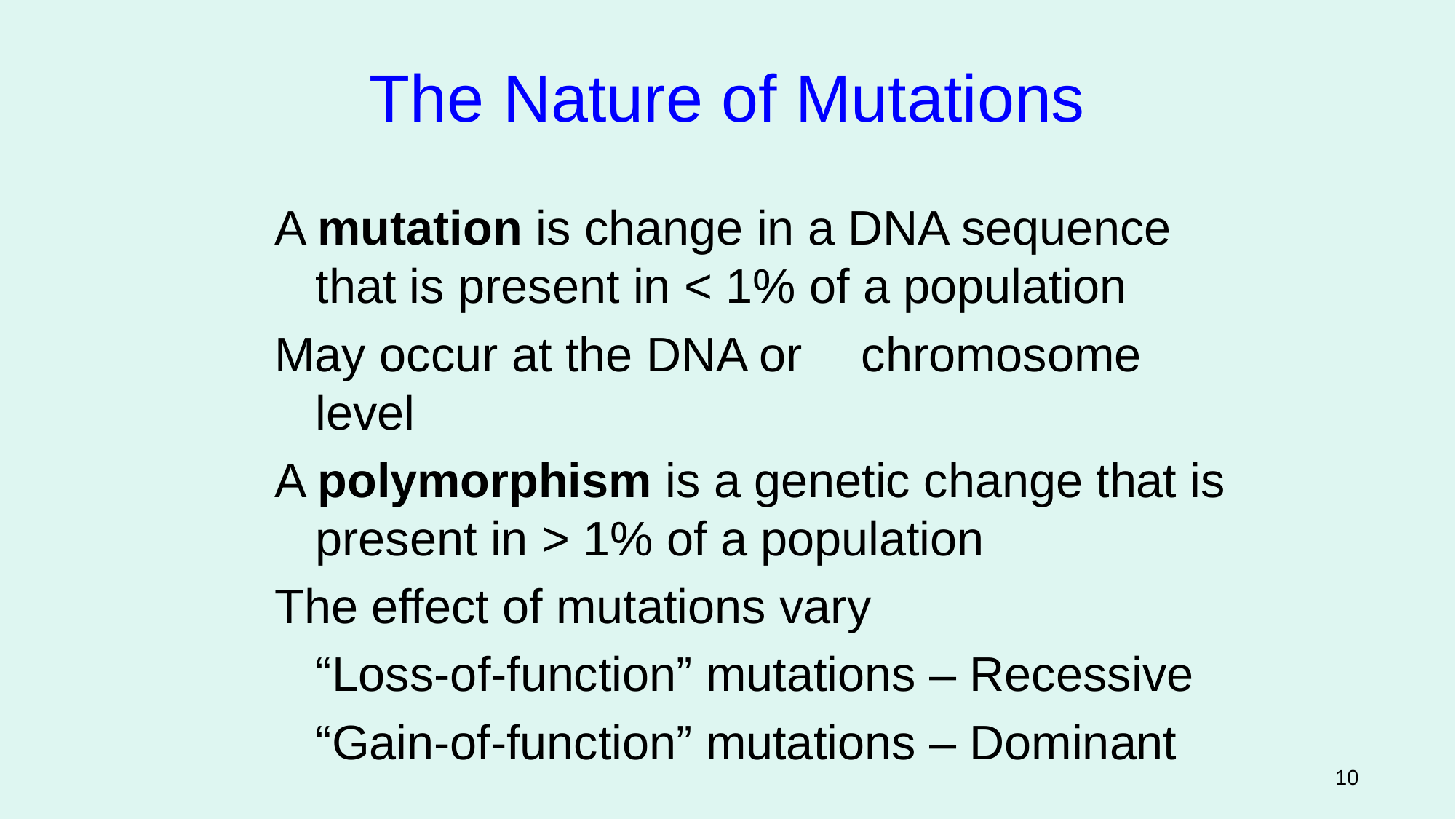

The Nature of Mutations
A mutation is change in a DNA sequence that is present in < 1% of a population
May occur at the DNA or 	chromosome level
A polymorphism is a genetic change that is present in > 1% of a population
The effect of mutations vary
	“Loss-of-function” mutations – Recessive
	“Gain-of-function” mutations – Dominant